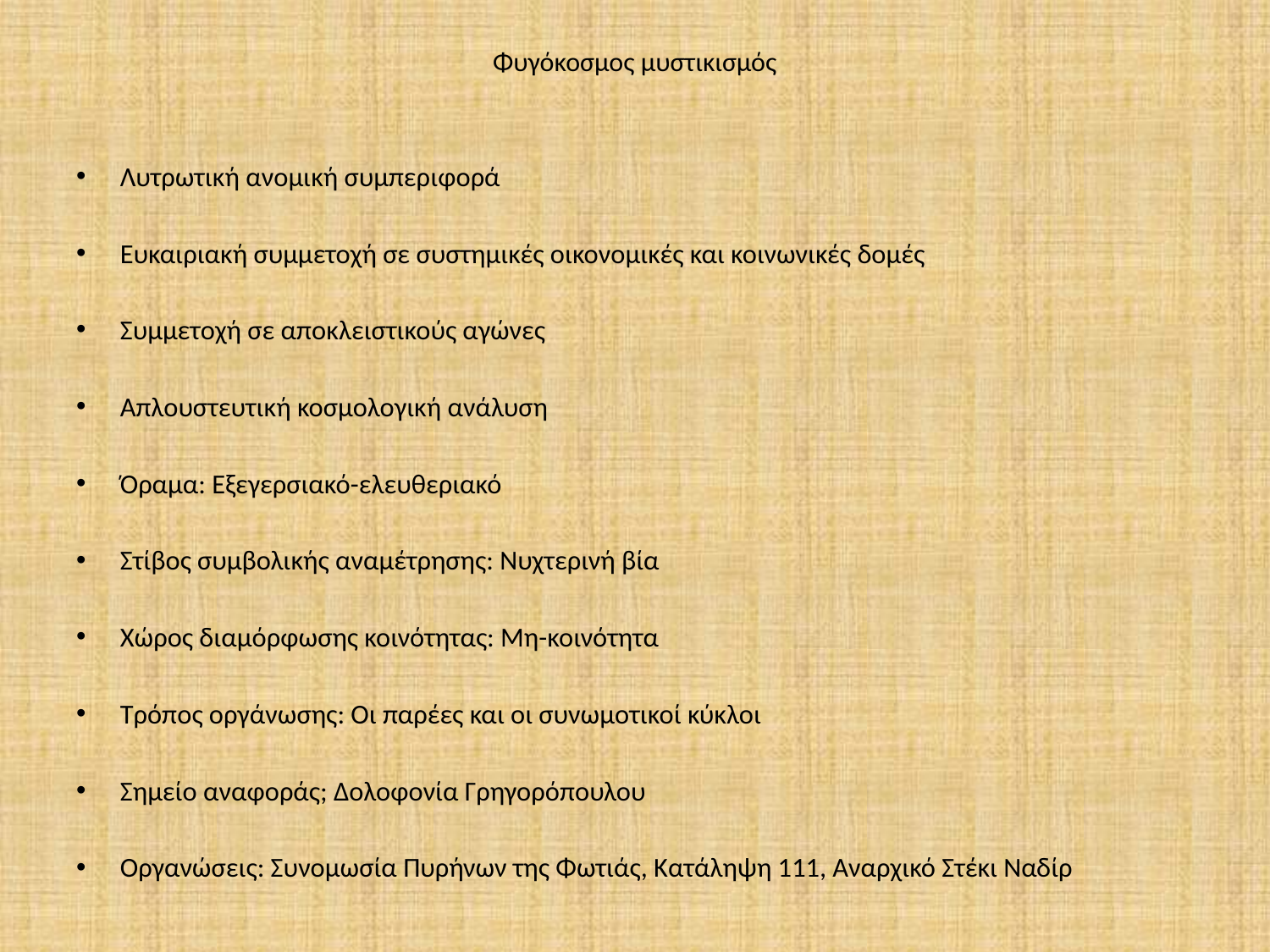

# Φυγόκοσμος μυστικισμός

Λυτρωτική ανομική συμπεριφορά

Ευκαιριακή συμμετοχή σε συστημικές οικονομικές και κοινωνικές δομές

Συμμετοχή σε αποκλειστικούς αγώνες

Απλουστευτική κοσμολογική ανάλυση

Όραμα: Εξεγερσιακό-ελευθεριακό

Στίβος συμβολικής αναμέτρησης: Νυχτερινή βία

Χώρος διαμόρφωσης κοινότητας: Μη-κοινότητα

Τρόπος οργάνωσης: Οι παρέες και οι συνωμοτικοί κύκλοι

Σημείο αναφοράς; Δολοφονία Γρηγορόπουλου

Οργανώσεις: Συνομωσία Πυρήνων της Φωτιάς, Κατάληψη 111, Αναρχικό Στέκι Ναδίρ